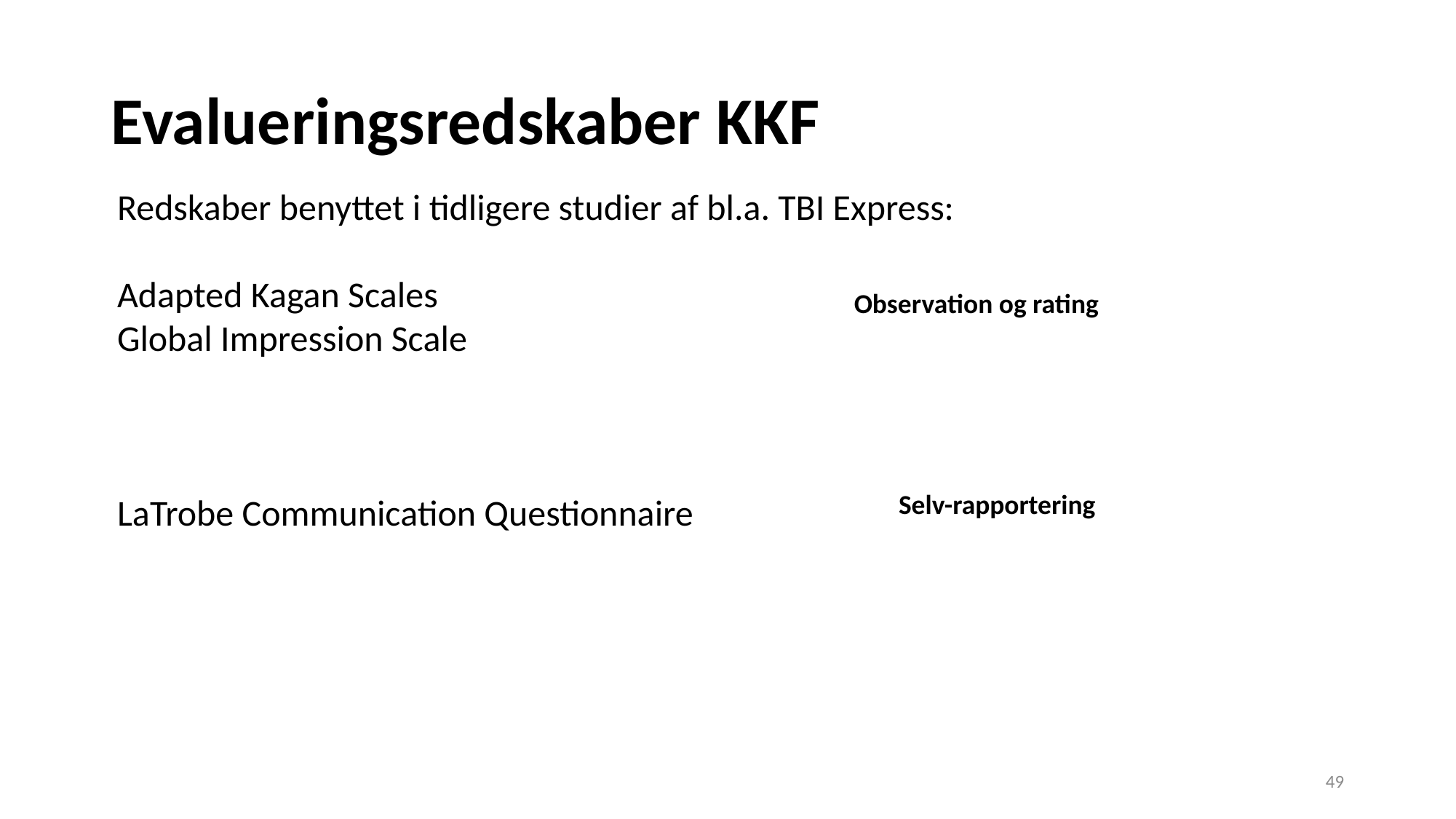

# Evalueringsredskaber KKF
Redskaber benyttet i tidligere studier af bl.a. TBI Express:
Adapted Kagan Scales
Global Impression Scale

LaTrobe Communication Questionnaire

Observation og rating
Selv-rapportering
49